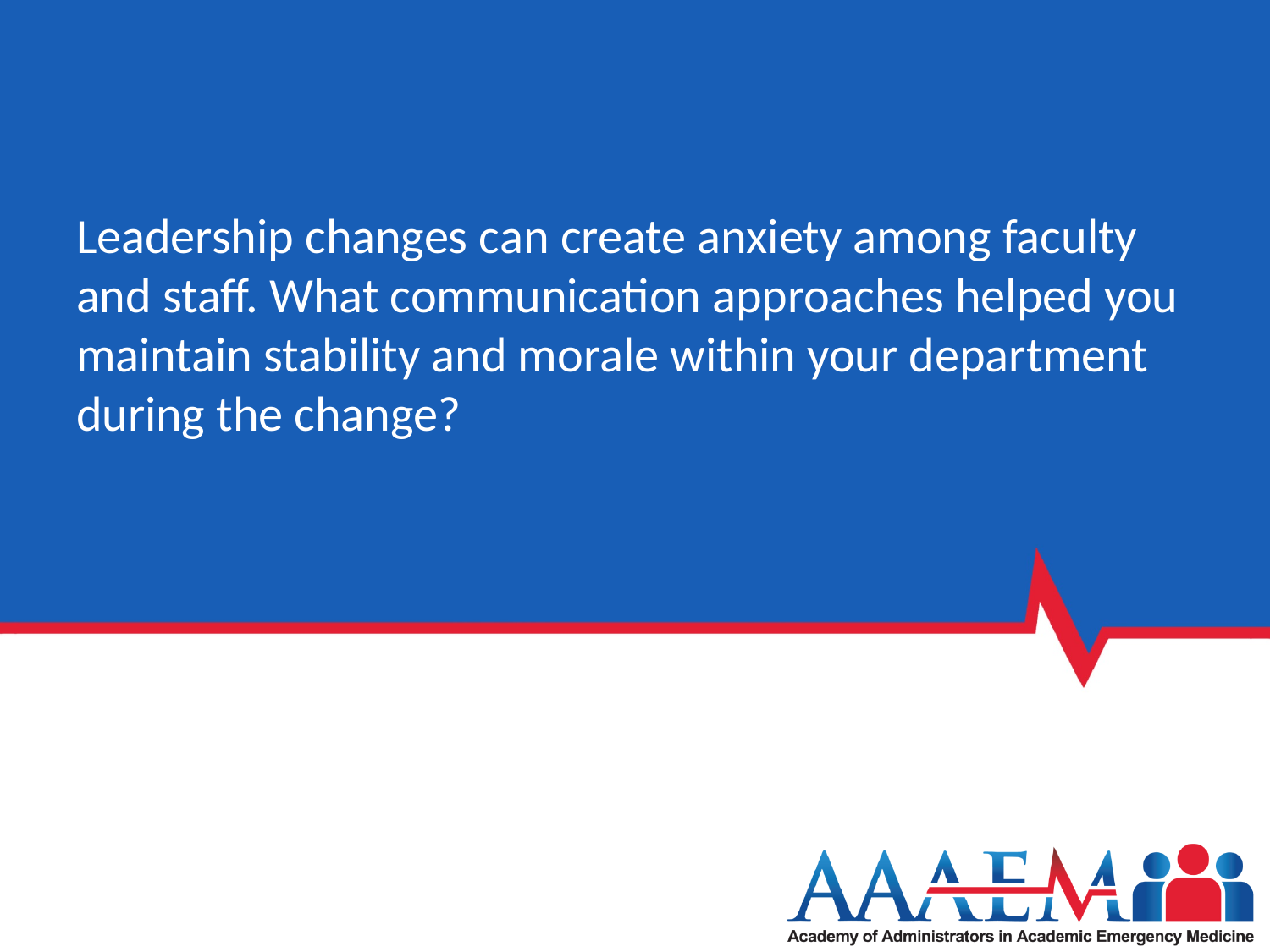

# Leadership changes can create anxiety among faculty and staff. What communication approaches helped you maintain stability and morale within your department during the change?